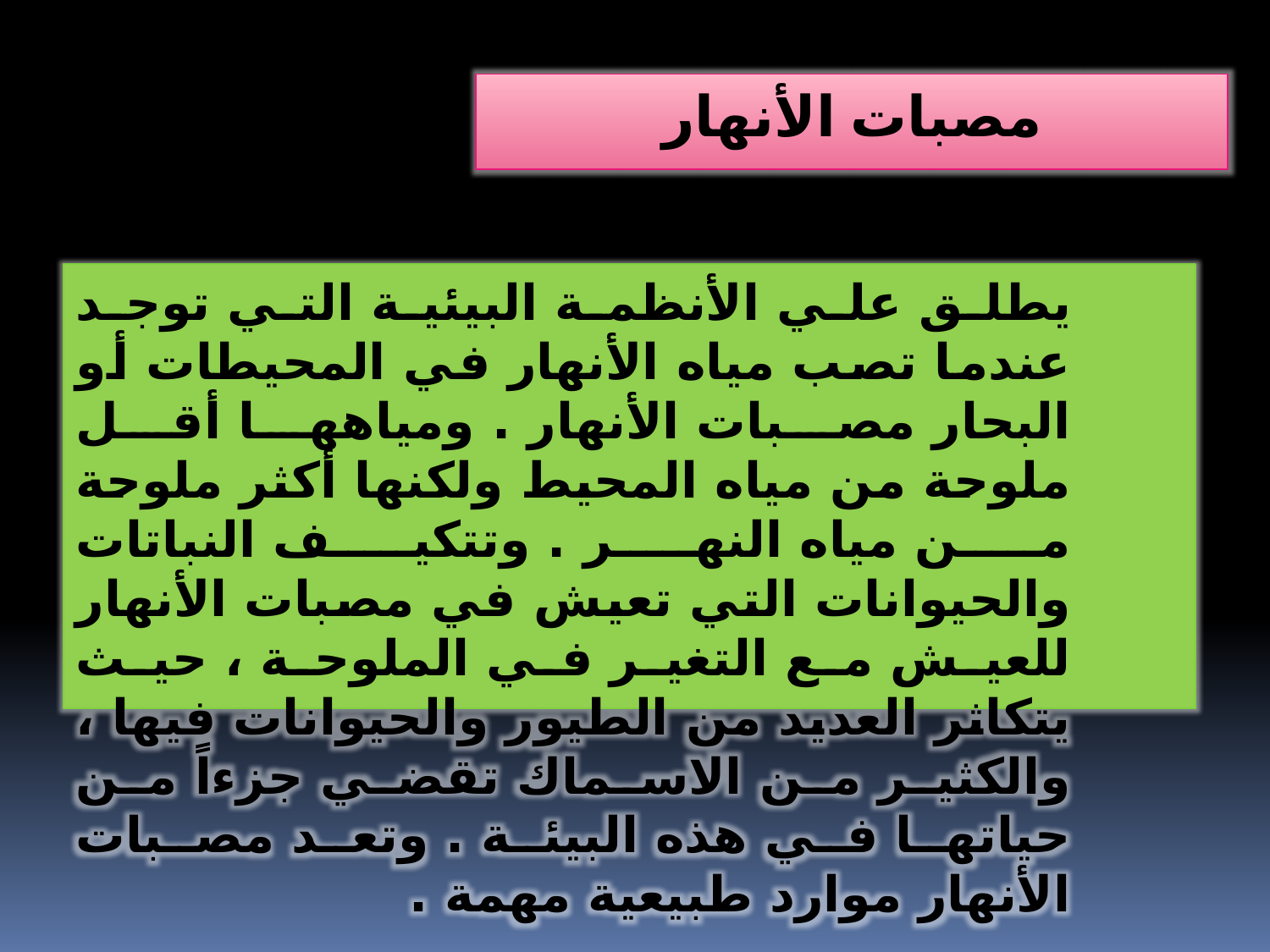

مصبات الأنهار
      يطلق علي الأنظمة البيئية التي توجد عندما تصب مياه الأنهار في المحيطات أو البحار مصبات الأنهار . ومياهها أقل ملوحة من مياه المحيط ولكنها أكثر ملوحة من مياه النهر . وتتكيف النباتات والحيوانات التي تعيش في مصبات الأنهار للعيش مع التغير في الملوحة ، حيث يتكاثر العديد من الطيور والحيوانات فيها ، والكثير من الاسماك تقضي جزءاً من حياتها في هذه البيئة . وتعد مصبات الأنهار موارد طبيعية مهمة .